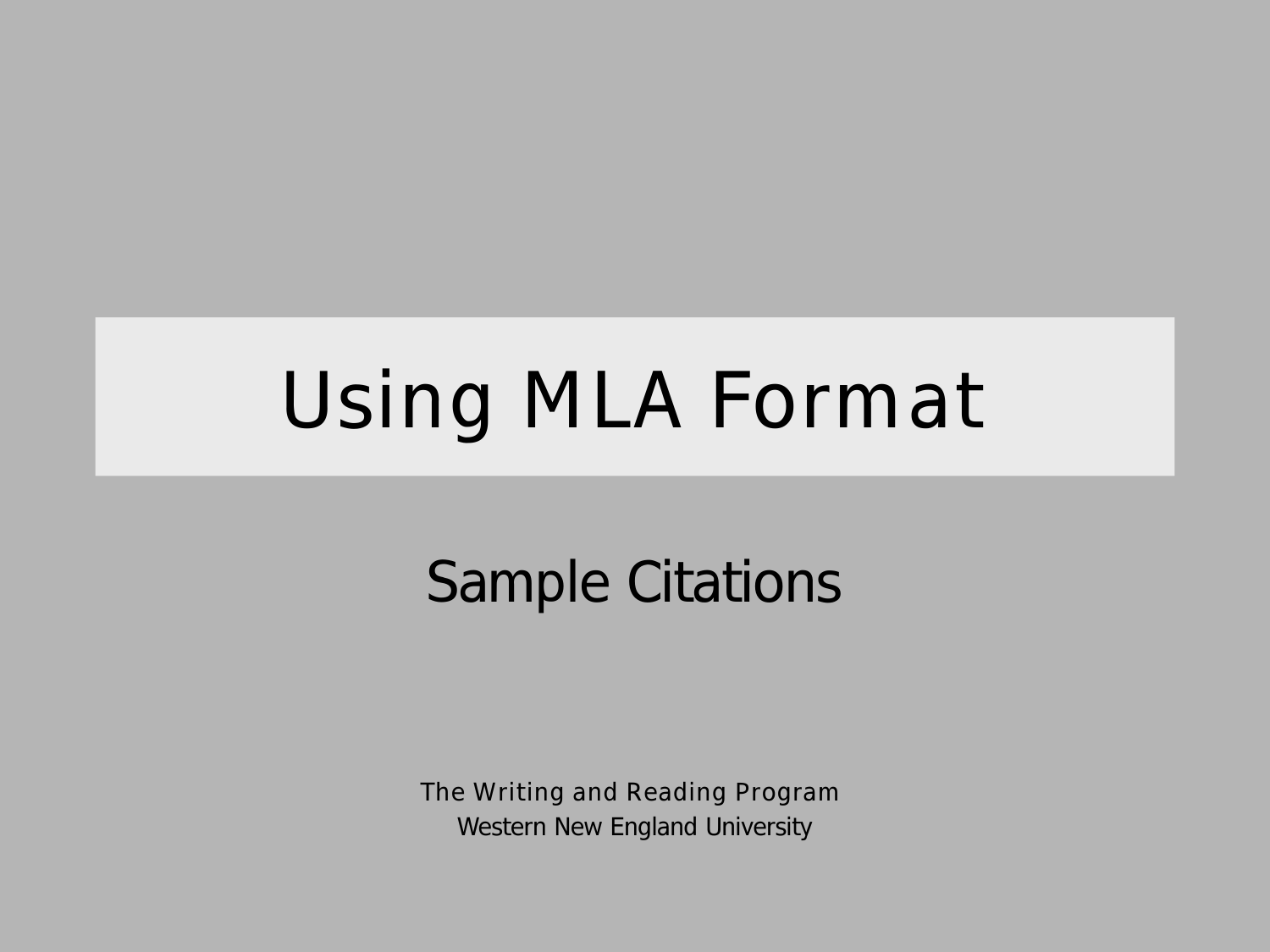

# Using MLA Format
Sample Citations

The Writing and Reading Program
Western New England University